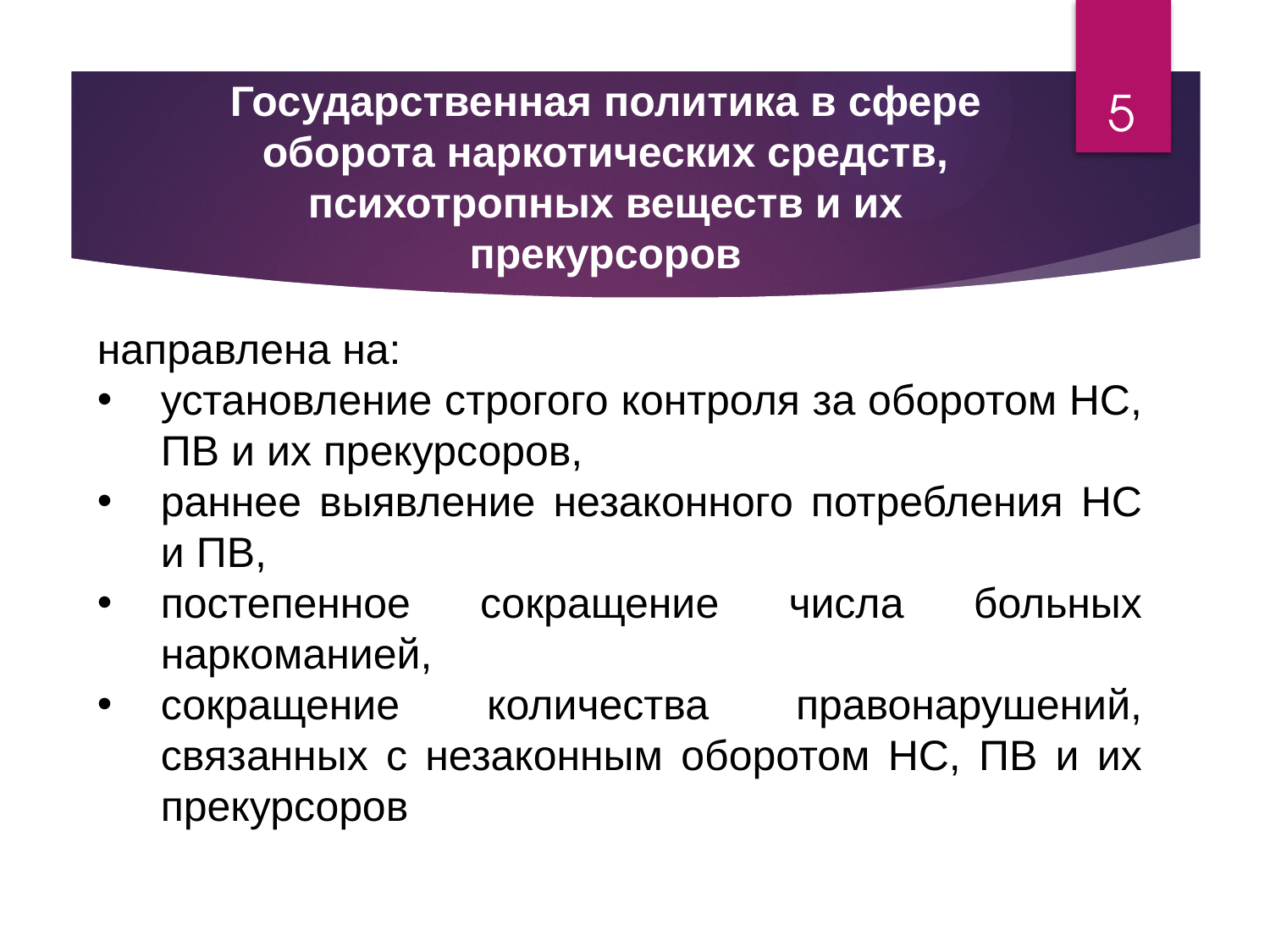

5
# Государственная политика в сфере оборота наркотических средств, психотропных веществ и их прекурсоров
направлена на:
установление строгого контроля за оборотом НС, ПВ и их прекурсоров,
раннее выявление незаконного потребления НС и ПВ,
постепенное сокращение числа больных наркоманией,
сокращение количества правонарушений, связанных с незаконным оборотом НС, ПВ и их прекурсоров